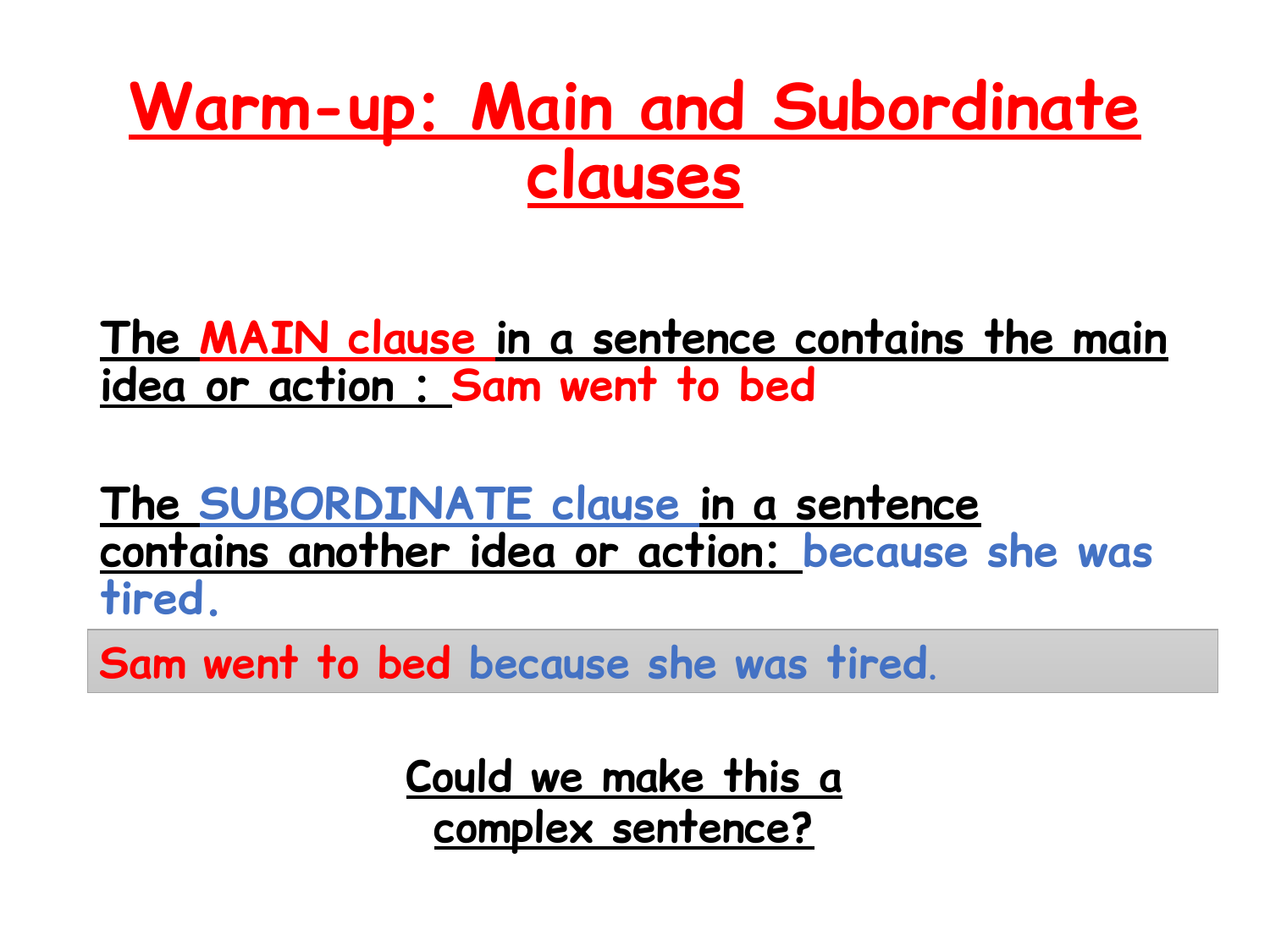

# Warm-up: Main and Subordinate clauses
The MAIN clause in a sentence contains the main idea or action : Sam went to bed

The SUBORDINATE clause in a sentence contains another idea or action: because she was tired.

Sam went to bed because she was tired.

Could we make this a complex sentence?